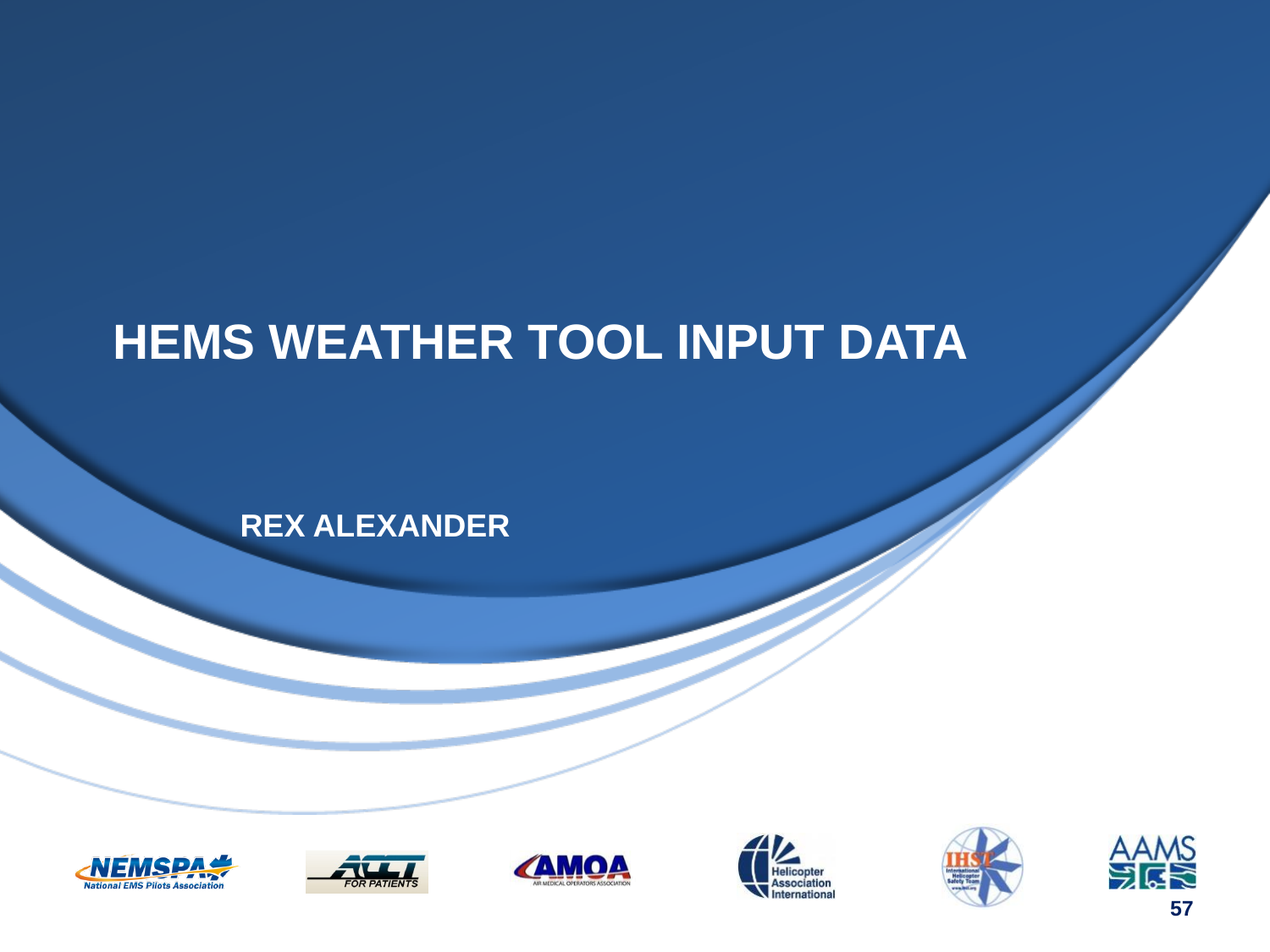

# HEMS Weather Tool Input Data Rex Alexander
57